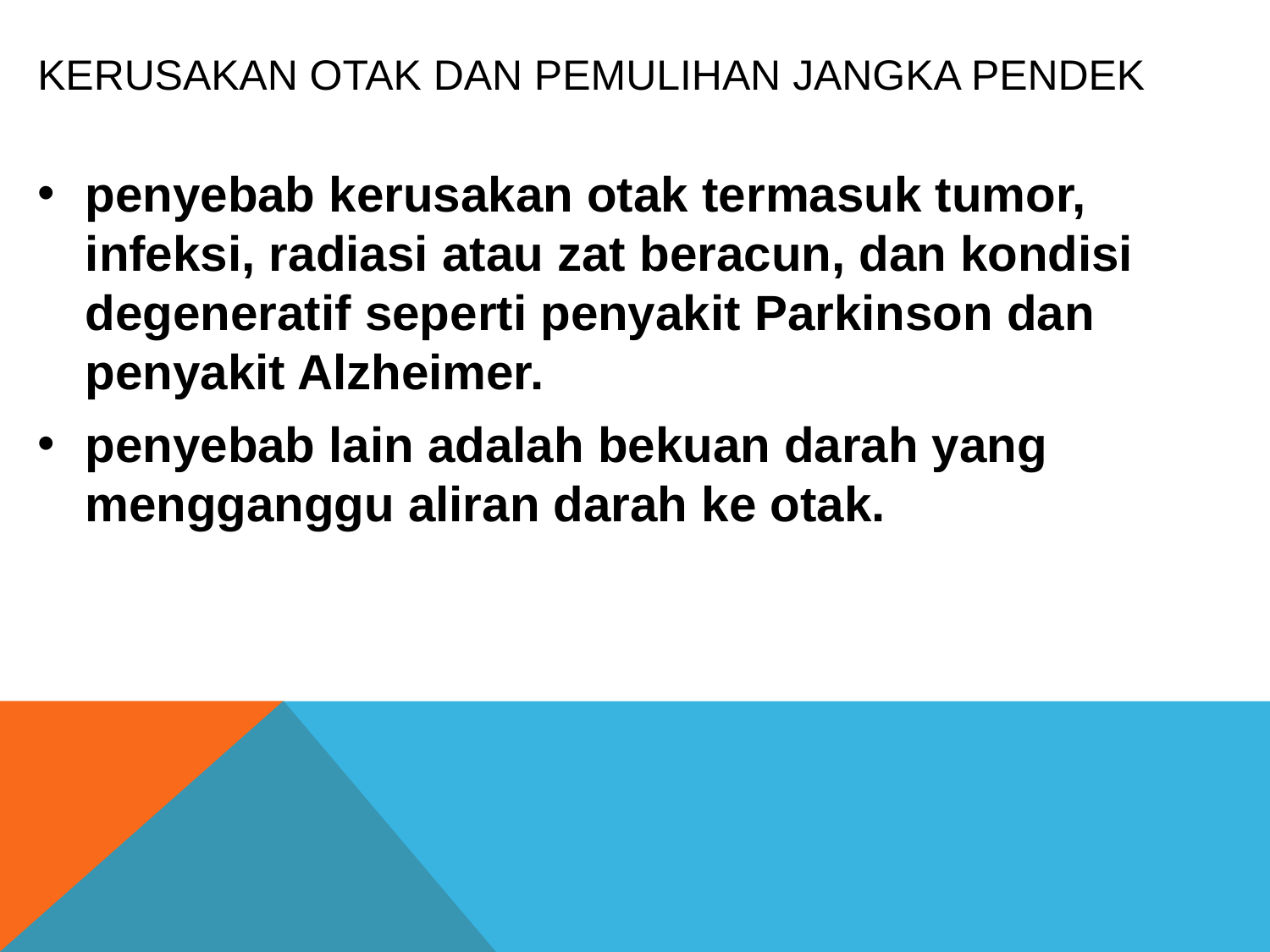

# kerusakan otak dan pemulihan jangka pendek
penyebab kerusakan otak termasuk tumor, infeksi, radiasi atau zat beracun, dan kondisi degeneratif seperti penyakit Parkinson dan penyakit Alzheimer.
penyebab lain adalah bekuan darah yang mengganggu aliran darah ke otak.